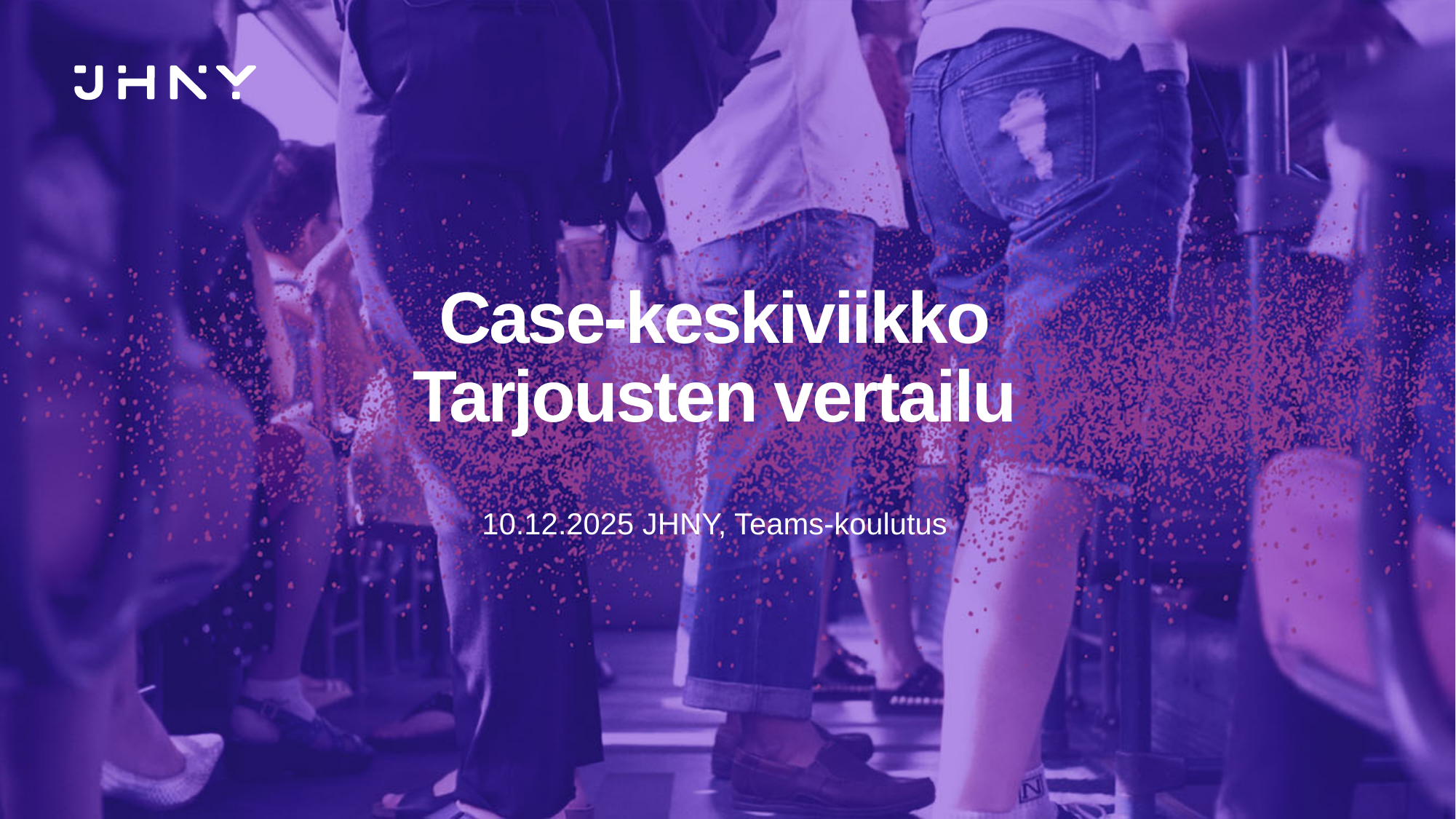

# Case-keskiviikko Tarjousten vertailu
10.12.2025 JHNY, Teams-koulutus